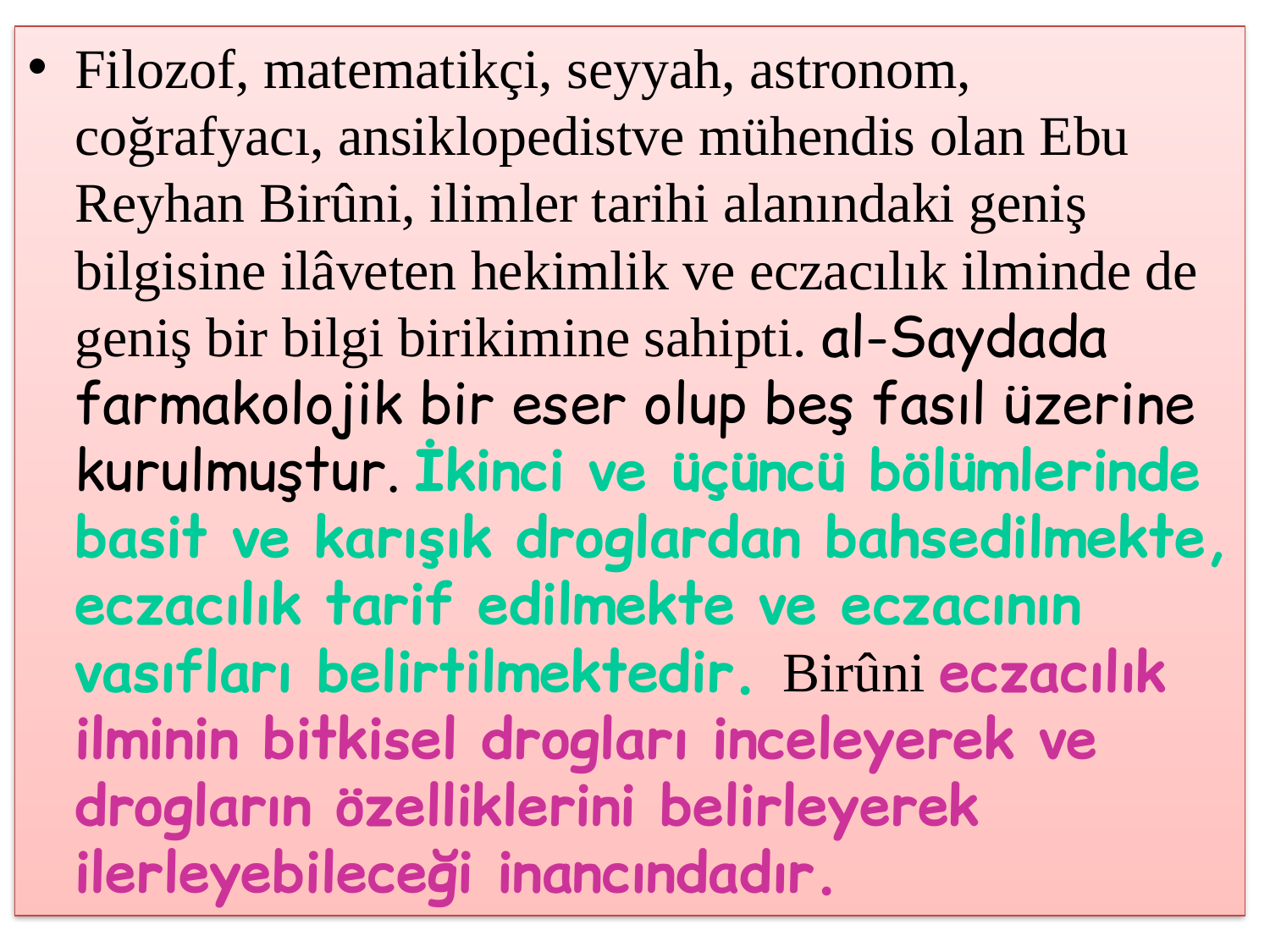

Filozof, matematikçi, seyyah, astronom, coğrafyacı, ansiklopedistve mühendis olan Ebu Reyhan Birûni, ilimler tarihi alanındaki geniş bilgisine ilâveten hekimlik ve eczacılık ilminde de geniş bir bilgi birikimine sahipti. al-Saydada farmakolojik bir eser olup beş fasıl üzerine kurulmuştur. İkinci ve üçüncü bölümlerinde basit ve karışık droglardan bahsedilmekte, eczacılık tarif edilmekte ve eczacının vasıfları belirtilmektedir. Birûni eczacılık ilminin bitkisel drogları inceleyerek ve drogların özelliklerini belirleyerek ilerleyebileceği inancındadır.